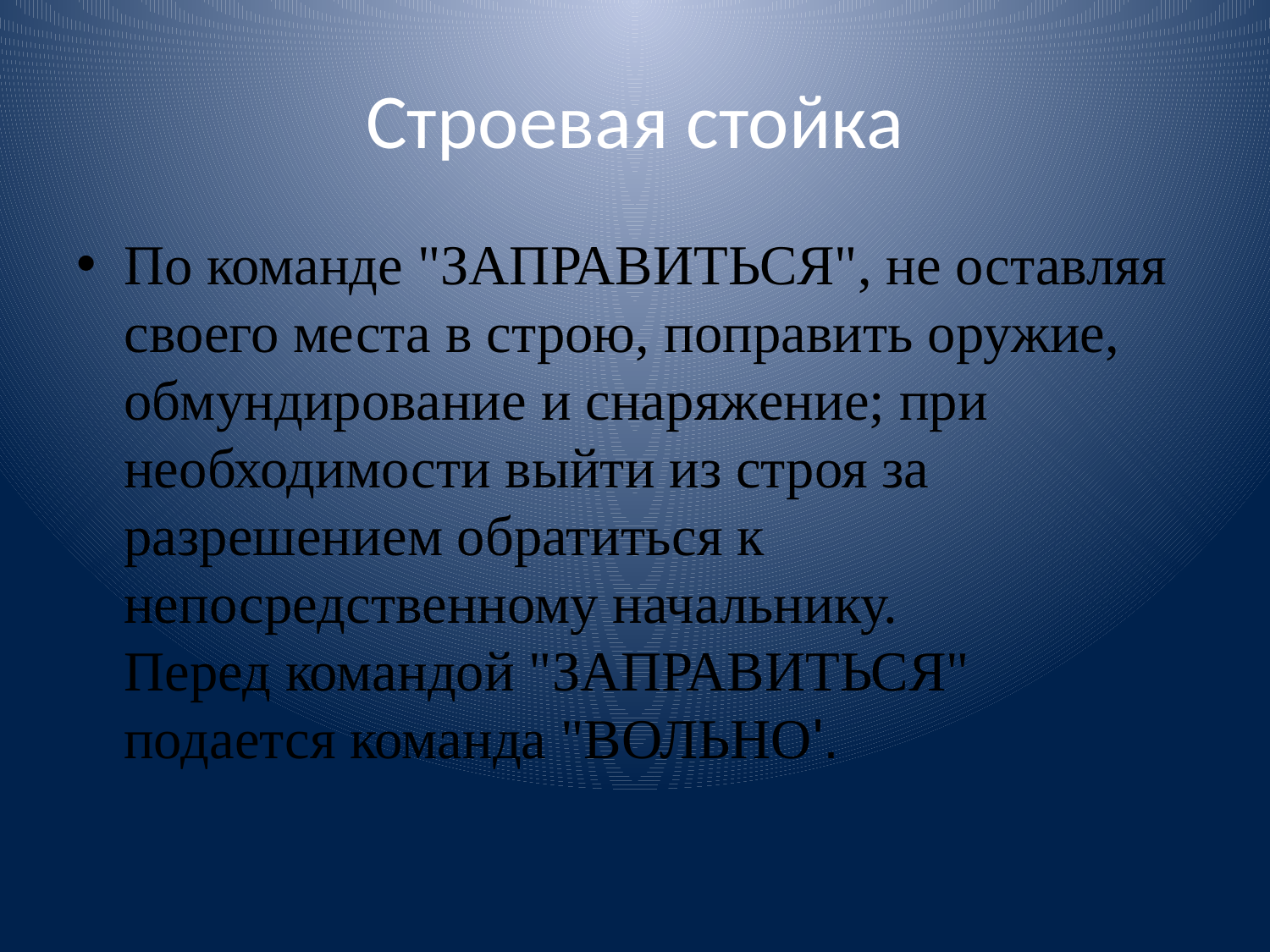

# Строевая стойка
По команде "ЗАПРАВИТЬСЯ", не оставляя своего места в строю, поправить оружие, обмундирование и снаряжение; при необходимости выйти из строя за разрешением обратиться к непосредственному начальнику.
Перед командой "ЗАПРАВИТЬСЯ" подается команда "ВОЛЬНО'.